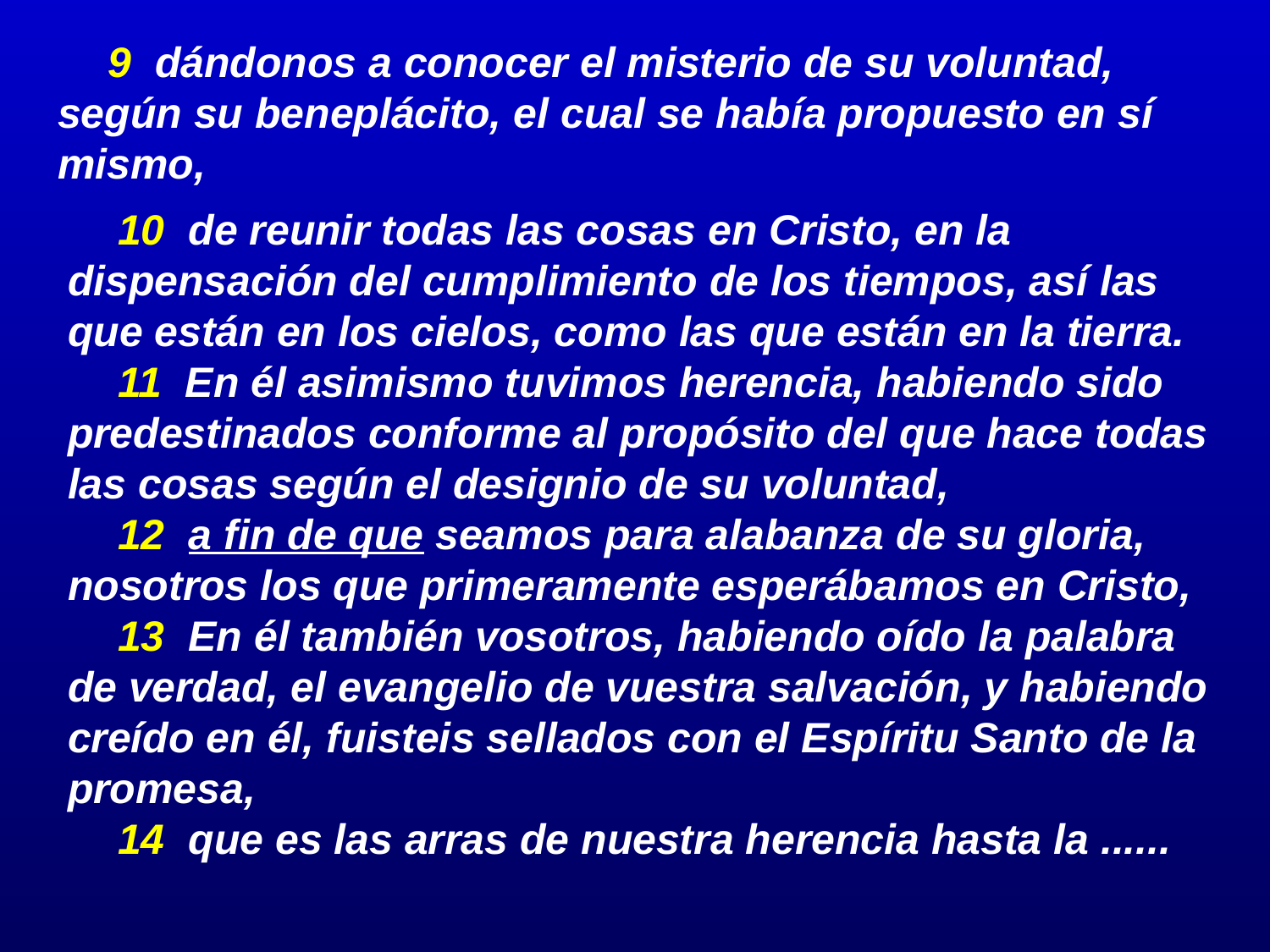

# 9  dándonos a conocer el misterio de su voluntad, según su beneplácito, el cual se había propuesto en sí mismo,
		10  de reunir todas las cosas en Cristo, en la dispensación del cumplimiento de los tiempos, así las que están en los cielos, como las que están en la tierra.
		11  En él asimismo tuvimos herencia, habiendo sido predestinados conforme al propósito del que hace todas las cosas según el designio de su voluntad,
		12  a fin de que seamos para alabanza de su gloria, nosotros los que primeramente esperábamos en Cristo,
		13  En él también vosotros, habiendo oído la palabra de verdad, el evangelio de vuestra salvación, y habiendo creído en él, fuisteis sellados con el Espíritu Santo de la promesa,
		14  que es las arras de nuestra herencia hasta la ......